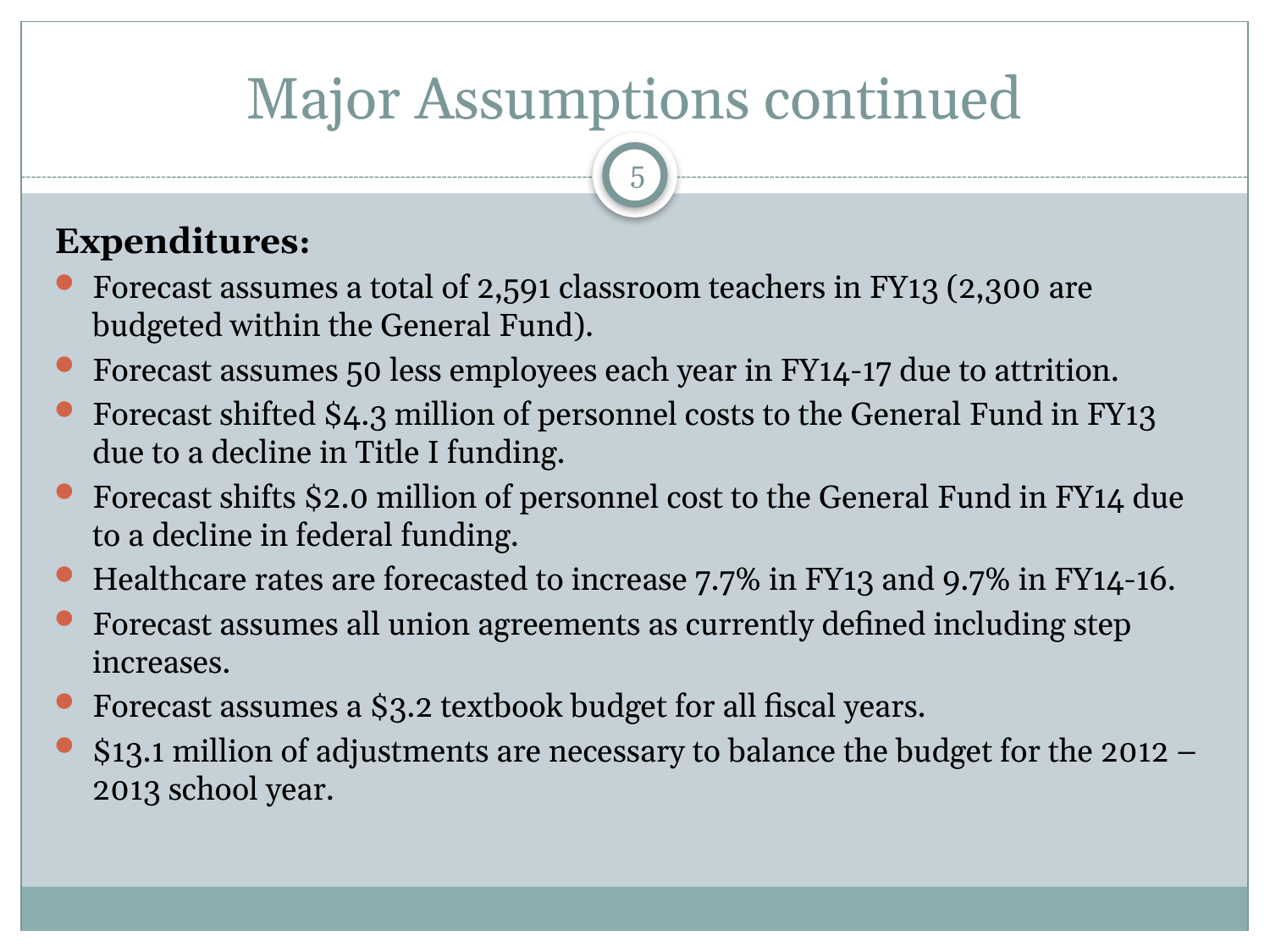

# Major Assumptions continued
5
Expenditures:
Forecast assumes a total of 2,591 classroom teachers in FY13 (2,300 are budgeted within the General Fund).
Forecast assumes 50 less employees each year in FY14-17 due to attrition.
Forecast shifted $4.3 million of personnel costs to the General Fund in FY13 due to a decline in Title I funding.
Forecast shifts $2.0 million of personnel cost to the General Fund in FY14 due to a decline in federal funding.
Healthcare rates are forecasted to increase 7.7% in FY13 and 9.7% in FY14-16.
Forecast assumes all union agreements as currently defined including step increases.
Forecast assumes a $3.2 textbook budget for all fiscal years.
$13.1 million of adjustments are necessary to balance the budget for the 2012 – 2013 school year.